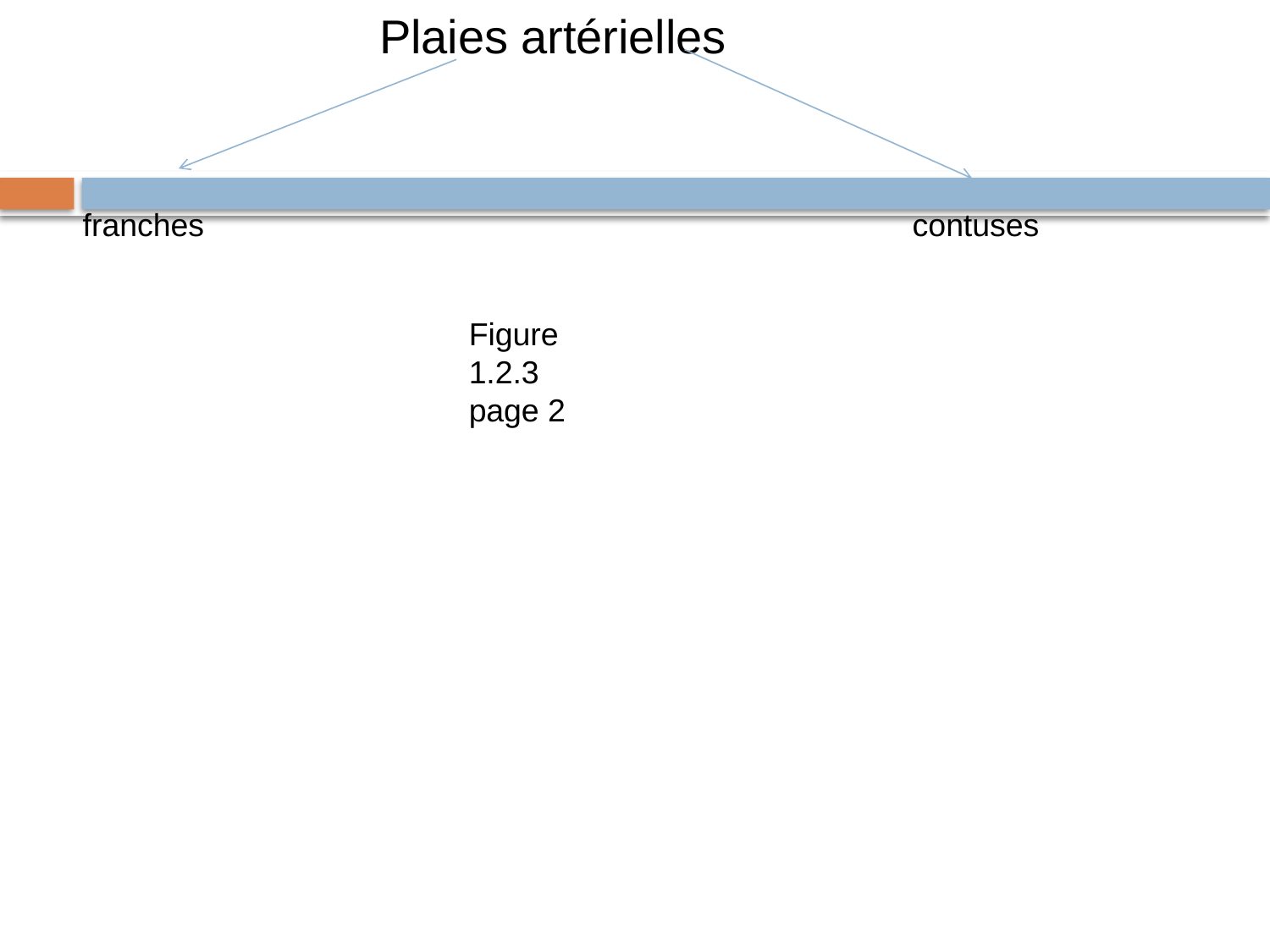

Plaies artérielles
franches
contuses
Figure 1.2.3 page 2